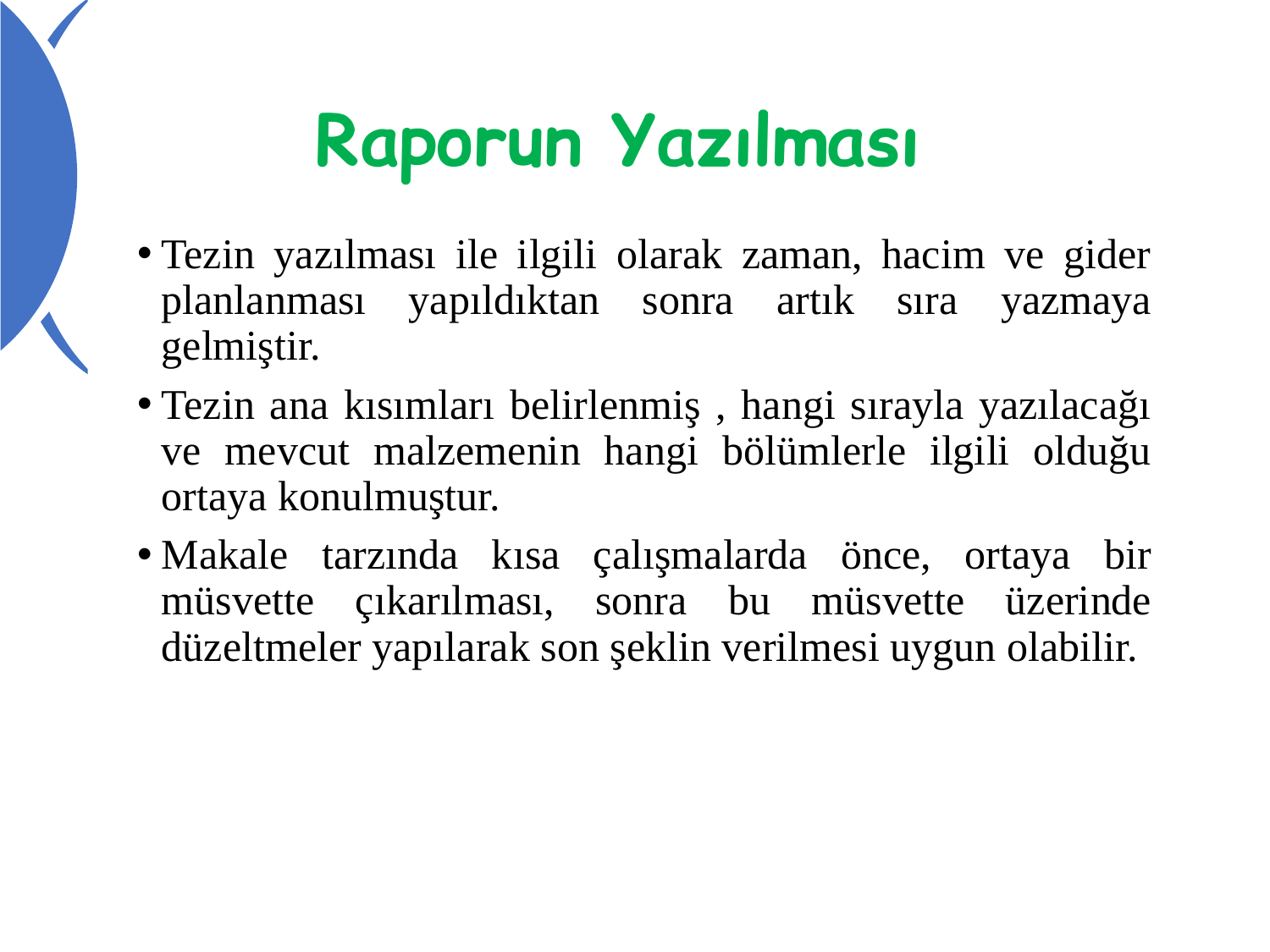

# Raporun Yazılması
Tezin yazılması ile ilgili olarak zaman, hacim ve gider planlanması yapıldıktan sonra artık sıra yazmaya gelmiştir.
Tezin ana kısımları belirlenmiş , hangi sırayla yazılacağı ve mevcut malzemenin hangi bölümlerle ilgili olduğu ortaya konulmuştur.
Makale tarzında kısa çalışmalarda önce, ortaya bir müsvette çıkarılması, sonra bu müsvette üzerinde düzeltmeler yapılarak son şeklin verilmesi uygun olabilir.